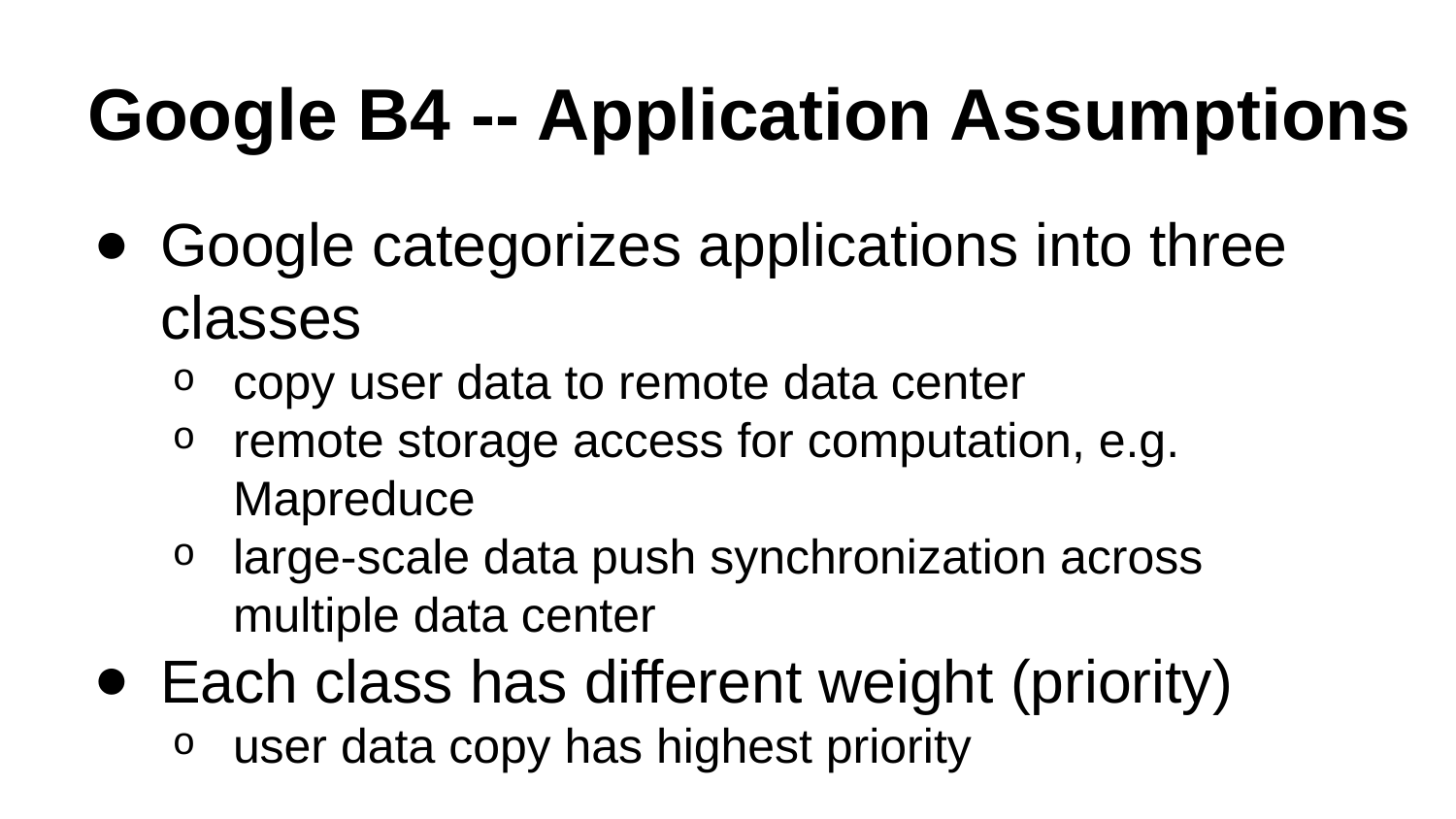

# Google B4 -- Application Assumptions
Google categorizes applications into three classes
copy user data to remote data center
remote storage access for computation, e.g. Mapreduce
large-scale data push synchronization across multiple data center
Each class has different weight (priority)
user data copy has highest priority